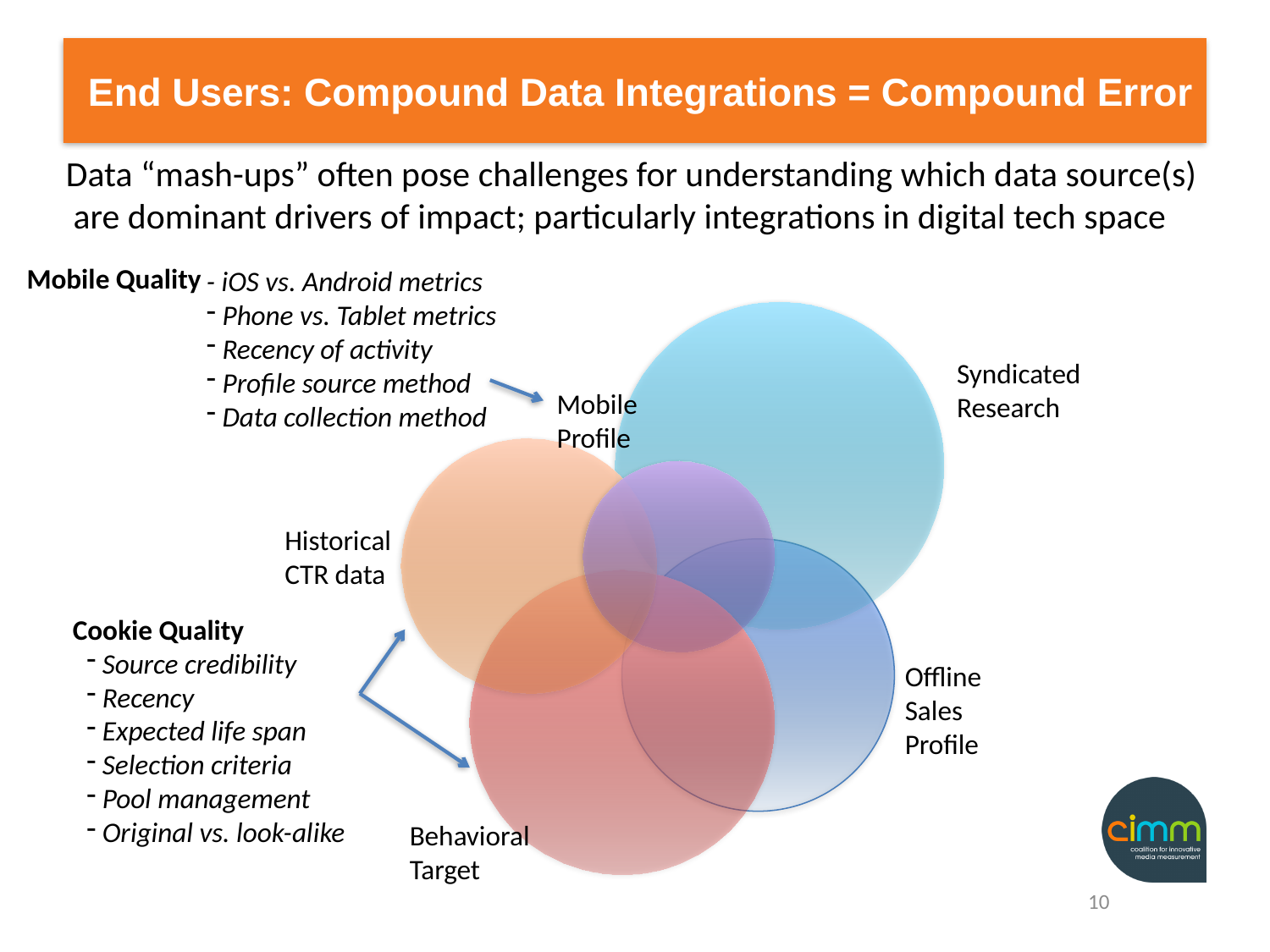

# End Users: Compound Data Integrations = Compound Error
     Data “mash-ups” often pose challenges for understanding which data source(s) are dominant drivers of impact; particularly integrations in digital tech space
Mobile Quality
- iOS vs. Android metrics
 Phone vs. Tablet metrics
 Recency of activity
 Profile source method
 Data collection method

Syndicated
Research
Mobile
Profile

Historical
CTR data

Cookie Quality
 Source credibility
 Recency
 Expected life span
 Selection criteria
 Pool management
 Original vs. look-alike
Offline
Sales
Profile
Behavioral
Target
10